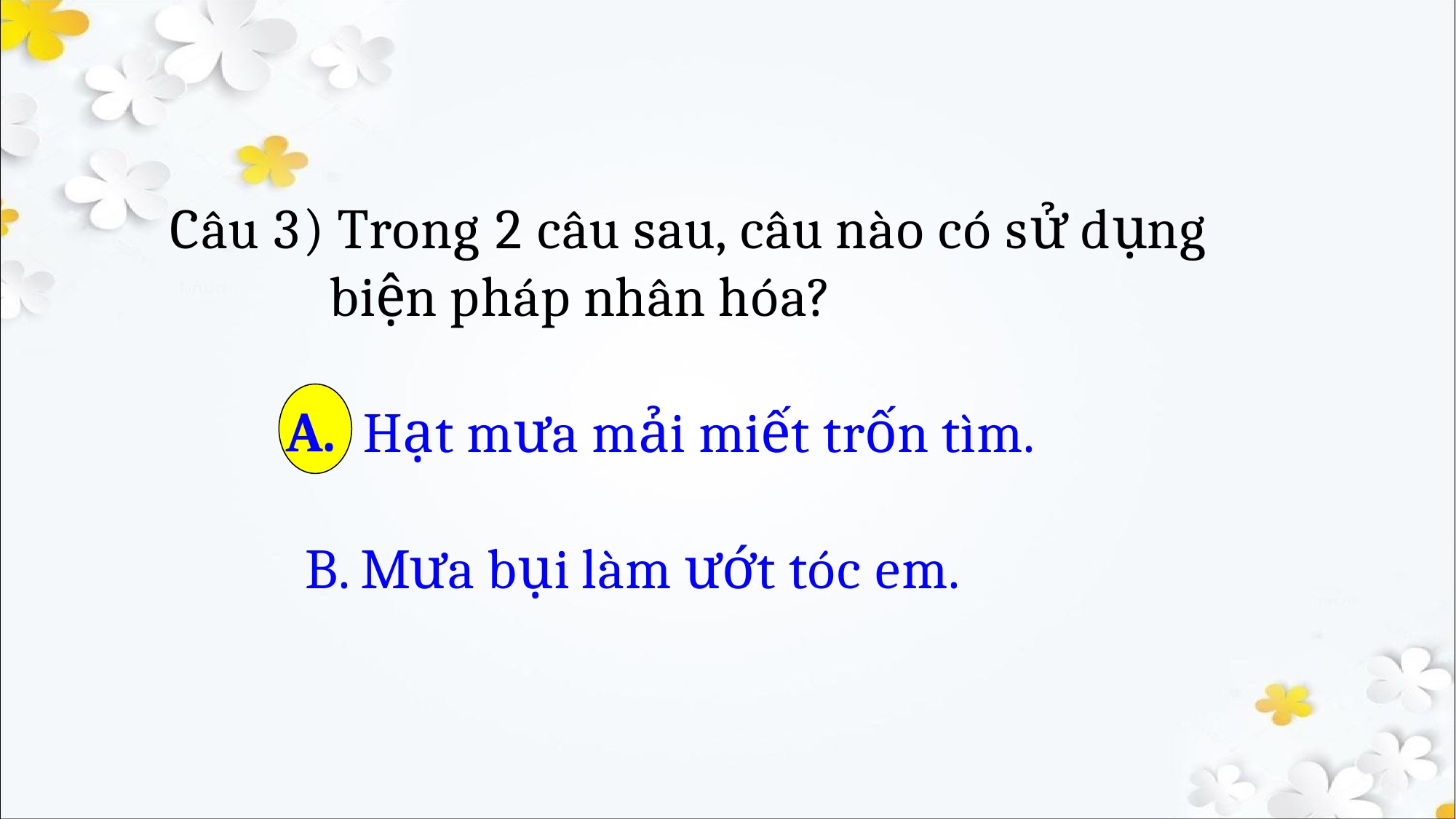

Câu 3) Trong 2 câu sau, câu nào có sử dụng
             biện pháp nhân hóa?

          A.  Hạt mưa mải miết trốn tìm.

           B. Mưa bụi làm ướt tóc em.

A.